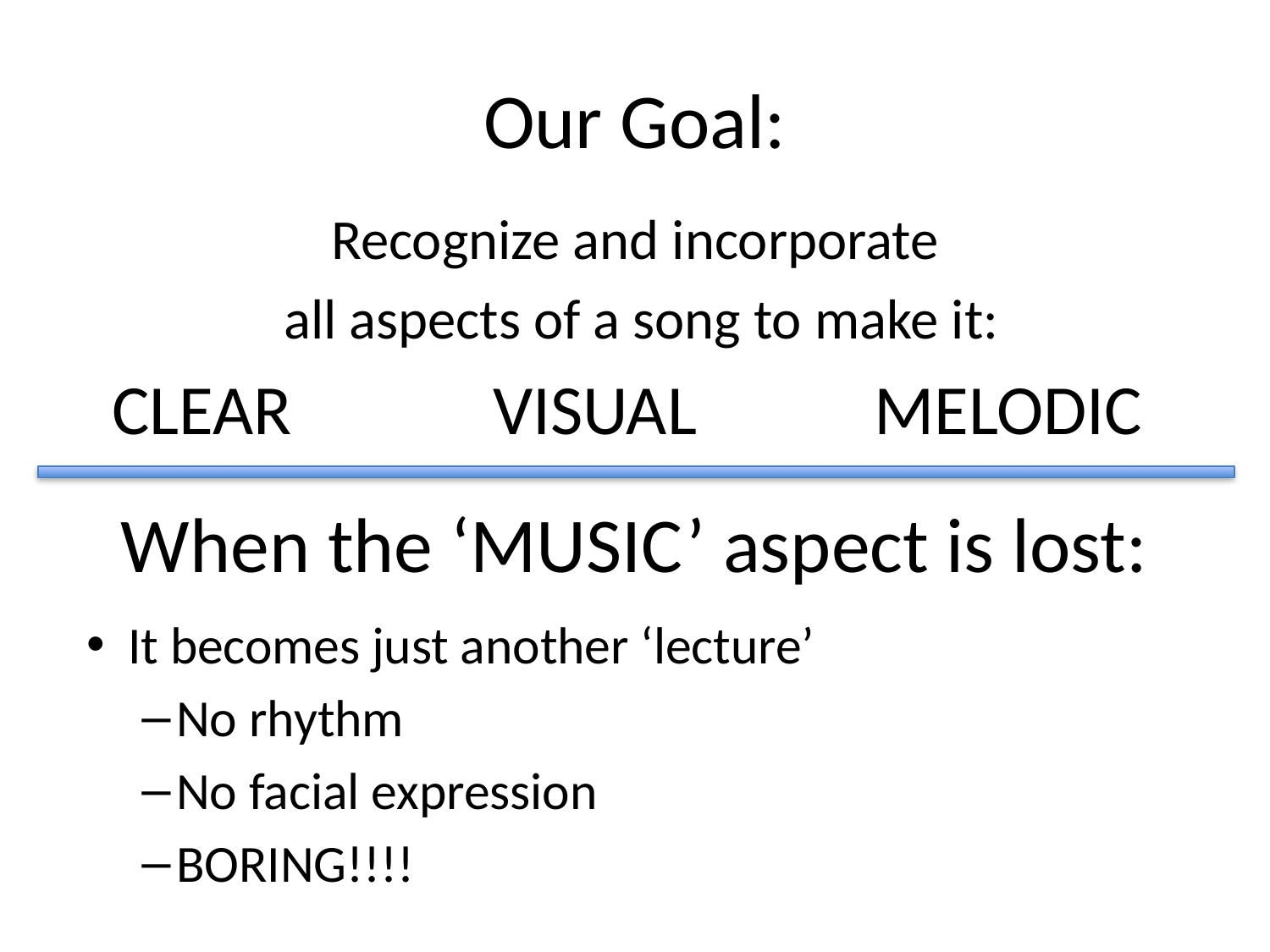

# Our Goal:
Recognize and incorporate
 all aspects of a song to make it:
CLEAR	 	VISUAL 	 	MELODIC

When the ‘MUSIC’ aspect is lost:

It becomes just another ‘lecture’
No rhythm
No facial expression
BORING!!!!